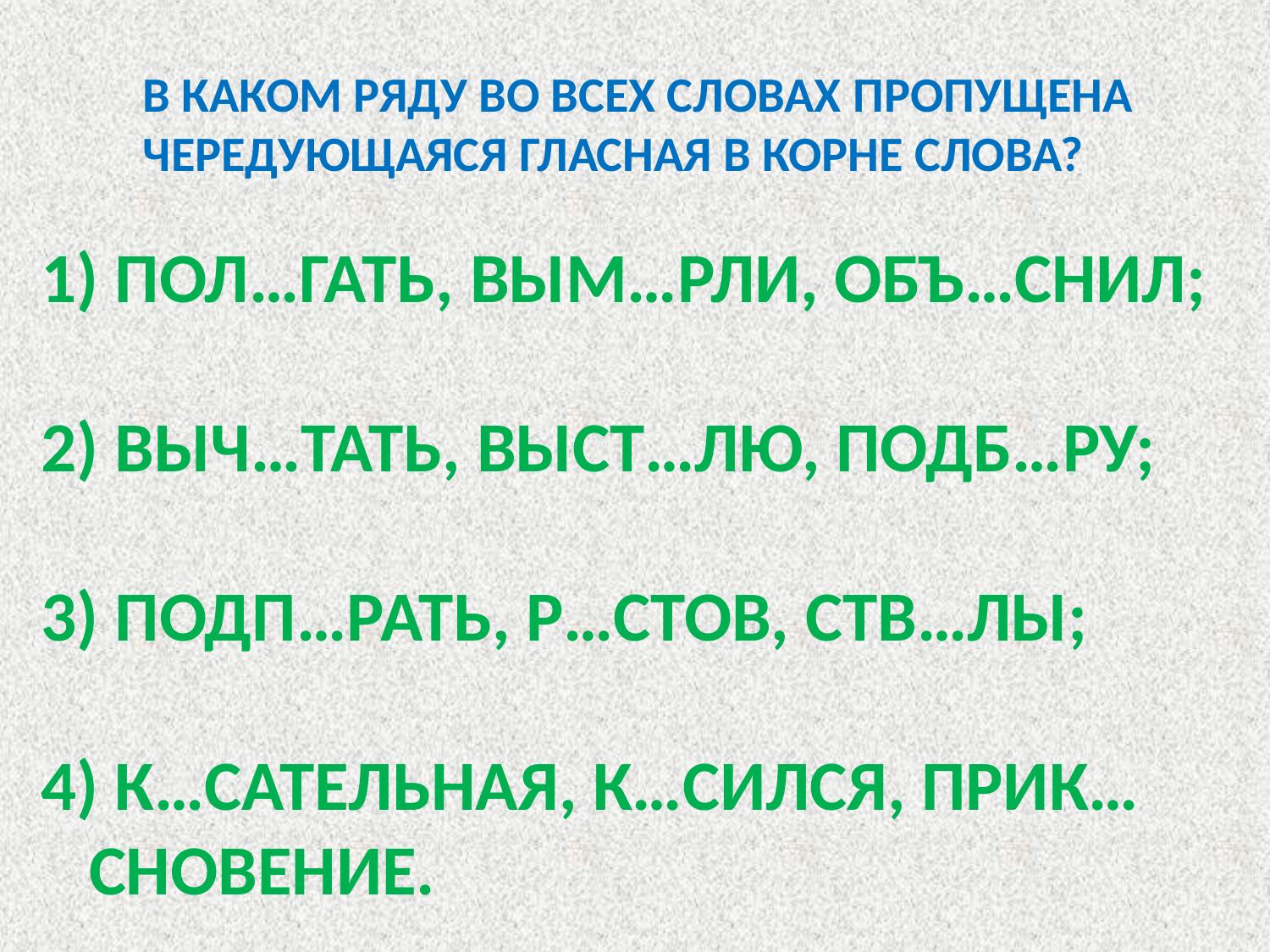

В КАКОМ РЯДУ ВО ВСЕХ СЛОВАХ ПРОПУЩЕНА ЧЕРЕДУЮЩАЯСЯ ГЛАСНАЯ В КОРНЕ СЛОВА?
 ПОЛ…ГАТЬ, ВЫМ…РЛИ, ОБЪ…СНИЛ;

 ВЫЧ…ТАТЬ, ВЫСТ…ЛЮ, ПОДБ…РУ;

 ПОДП…РАТЬ, Р…СТОВ, СТВ…ЛЫ;

 К…САТЕЛЬНАЯ, К…СИЛСЯ, ПРИК…СНОВЕНИЕ.